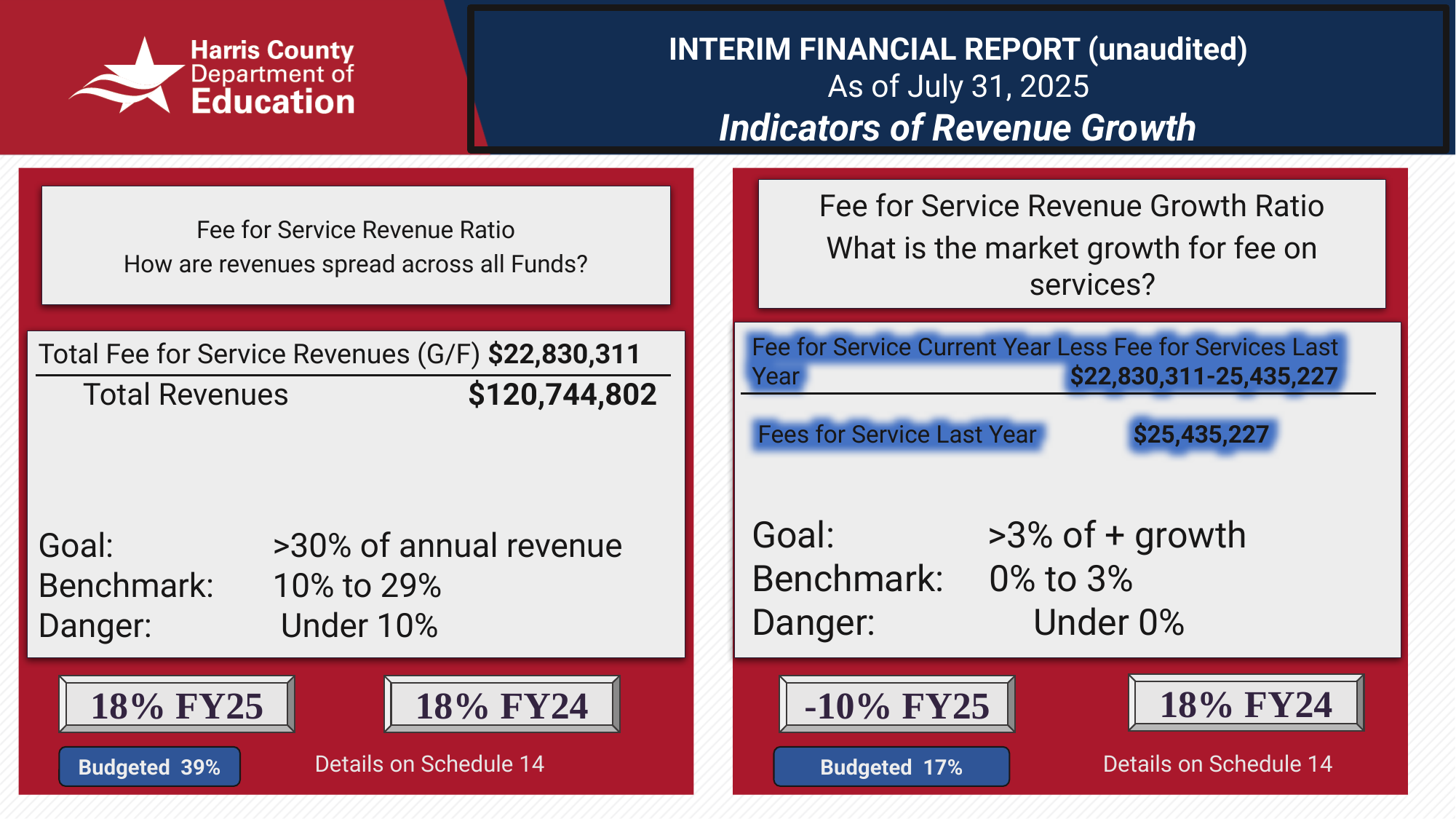

INTERIM FINANCIAL REPORT (unaudited)
As of July 31, 2025
Indicators of Revenue Growth

Fee for Service Revenue Growth Ratio
What is the market growth for fee on services?
Fee for Service Revenue Ratio
How are revenues spread across all Funds?

Fee for Service Current Year Less Fee for Services Last Year                                             $22,830,311-25,435,227

 Fees for Service Last Year                $25,435,227

Total Fee for Service Revenues (G/F) $22,830,311
      Total Revenues                        $120,744,802

Goal: 	              >3% of + growth
Benchmark:     0% to 3%
Danger: 	       Under 0%
Goal: 		  >30% of annual revenue Benchmark:	  10% to 29%
Danger: 	   Under 10%
18% FY24
18% FY25
18% FY24
-10% FY25
Details on Schedule 14
Details on Schedule 14
Budgeted  17%
Budgeted  39%
13